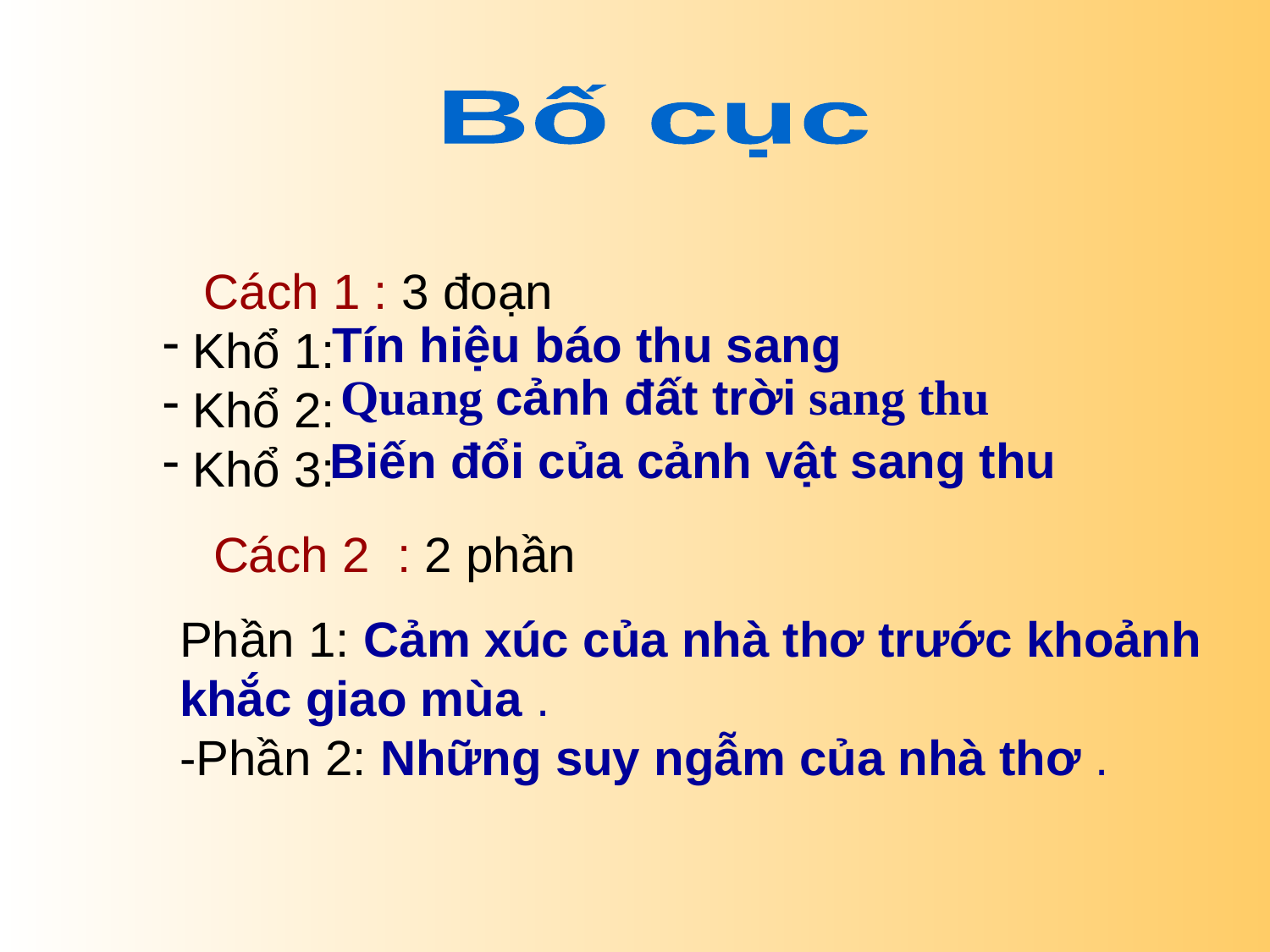

Bố cục
   Cách 1 : 3 đoạn
Khổ 1:
Khổ 2:
Khổ 3:
Tín hiệu báo thu sang
Quang cảnh đất trời sang thu
Biến đổi của cảnh vật sang thu
Cách 2  : 2 phần
Phần 1: Cảm xúc của nhà thơ trước khoảnh khắc giao mùa .
-Phần 2: Những suy ngẫm của nhà thơ .